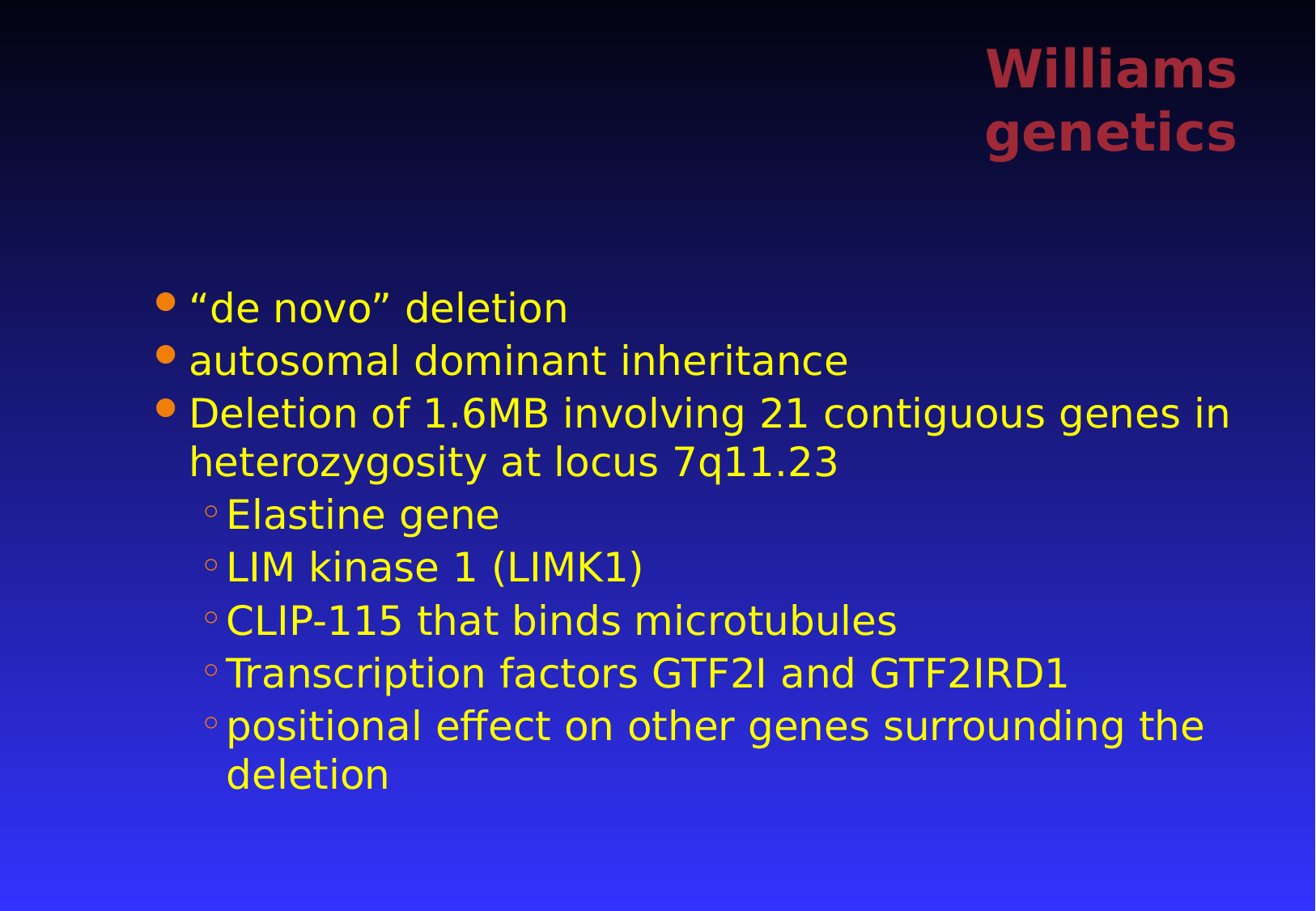

# Williams genetics
“de novo” deletion
autosomal dominant inheritance
Deletion of 1.6MB involving 21 contiguous genes in heterozygosity at locus 7q11.23
Elastine gene
LIM kinase 1 (LIMK1)
CLIP-115 that binds microtubules
Transcription factors GTF2I and GTF2IRD1
positional effect on other genes surrounding the deletion